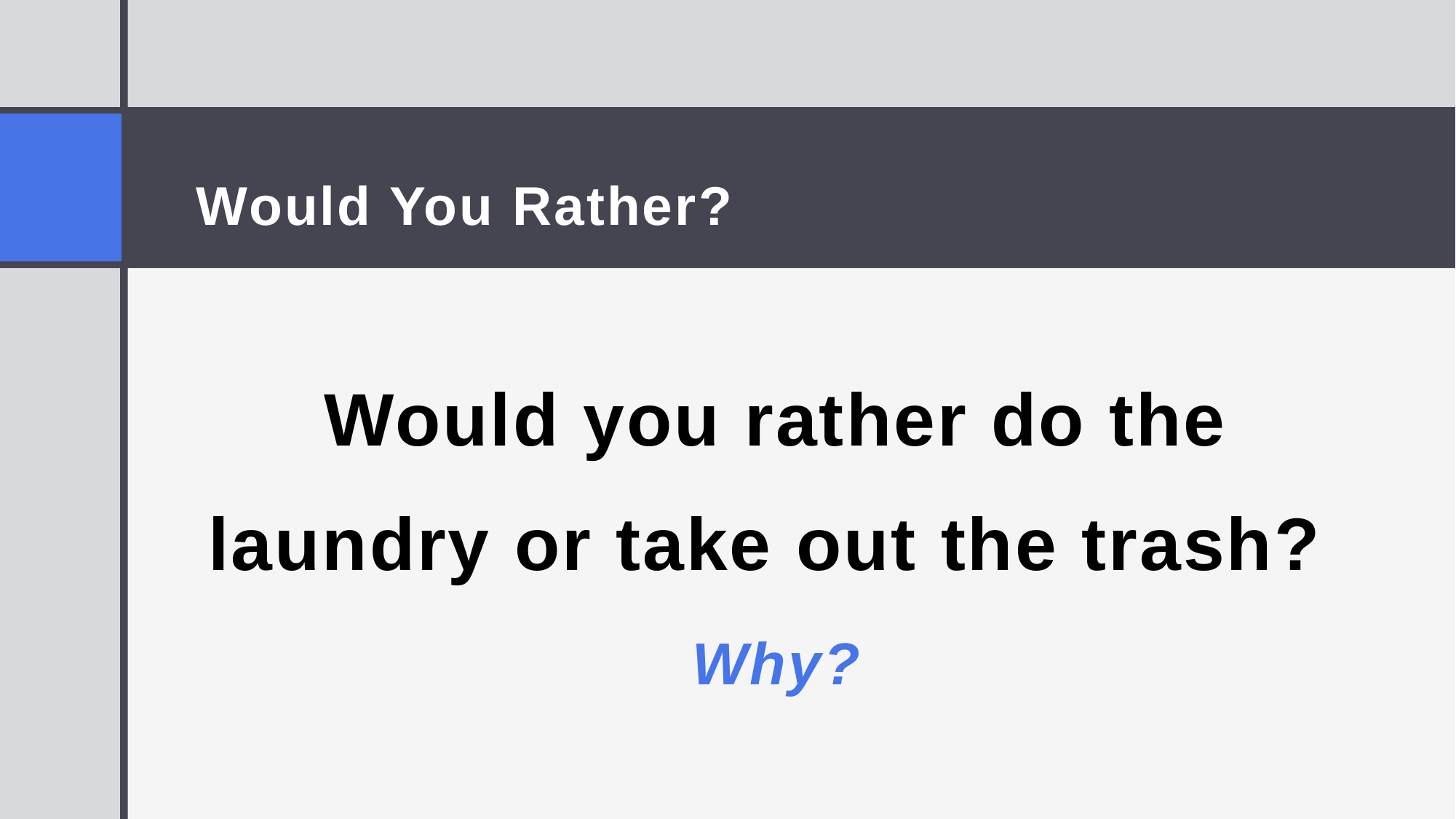

Would You Rather?

Would you rather do the laundry or take out the trash?
Why?